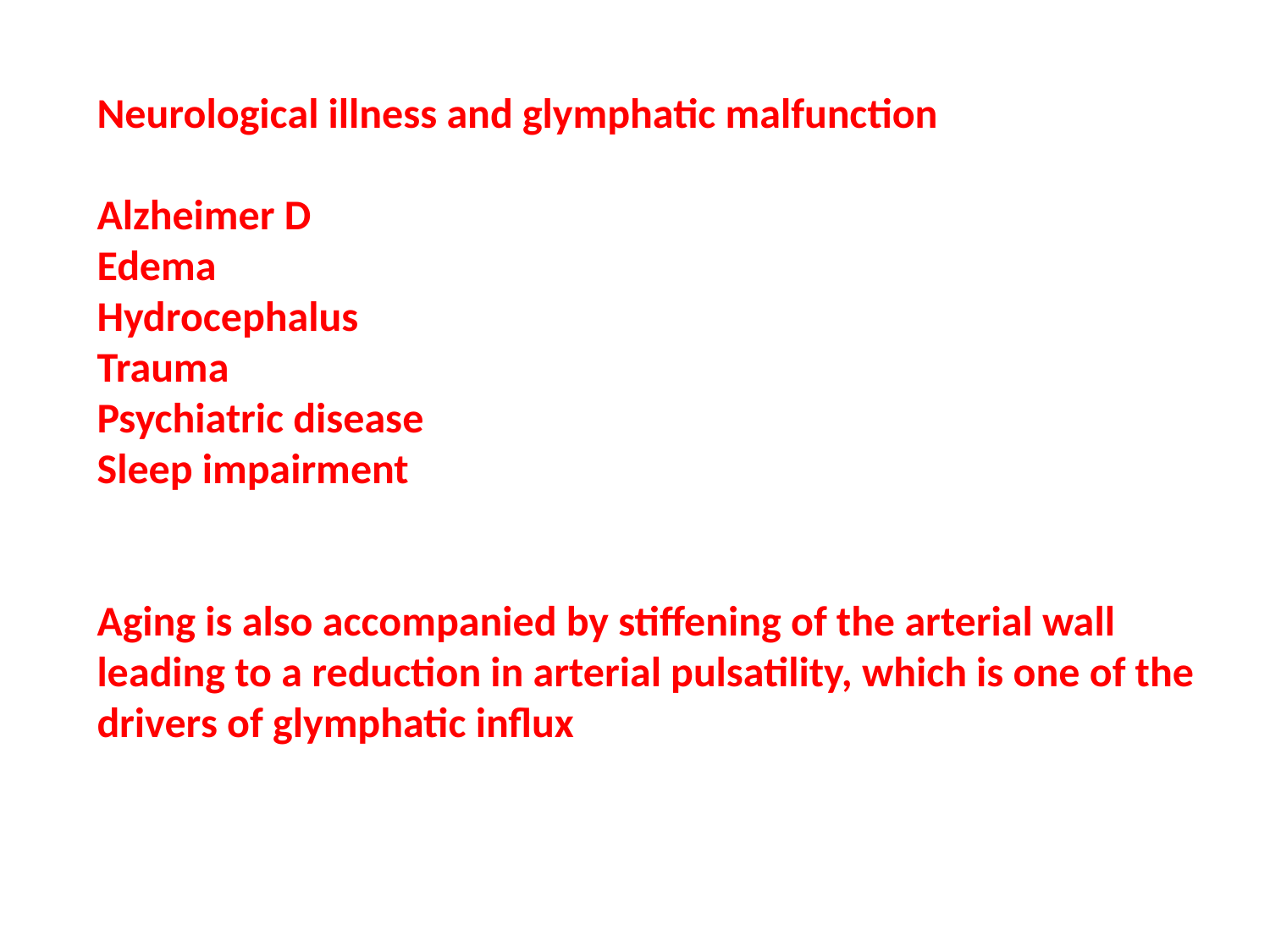

Neurological illness and glymphatic malfunction

Alzheimer D
Edema
Hydrocephalus
Trauma
Psychiatric disease
Sleep impairment

Aging is also accompanied by stiffening of the arterial wall leading to a reduction in arterial pulsatility, which is one of the drivers of glymphatic influx